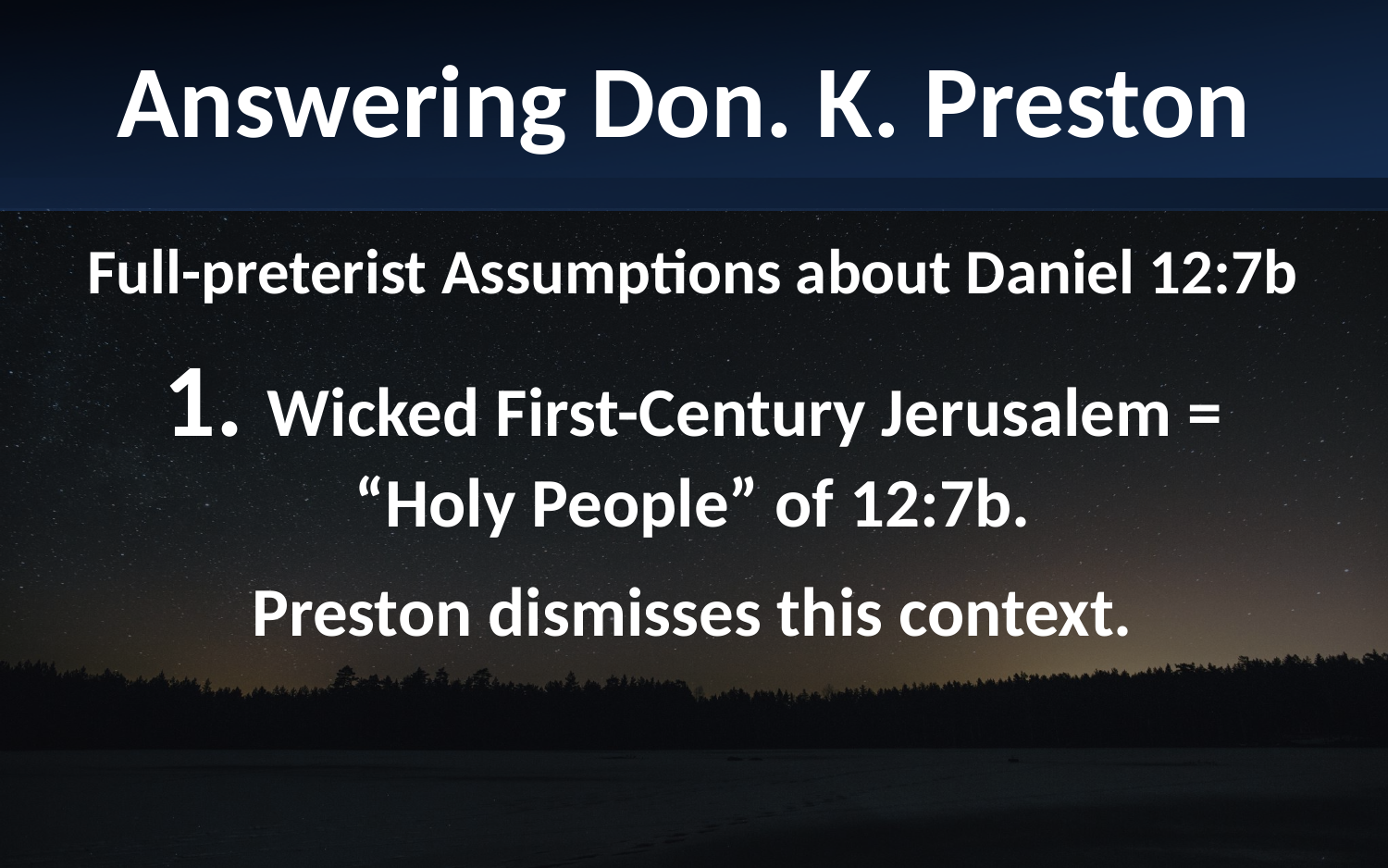

Answering Don. K. Preston
Full-preterist Assumptions about Daniel 12:7b
1. Wicked First-Century Jerusalem = “Holy People” of 12:7b.
Preston dismisses this context.